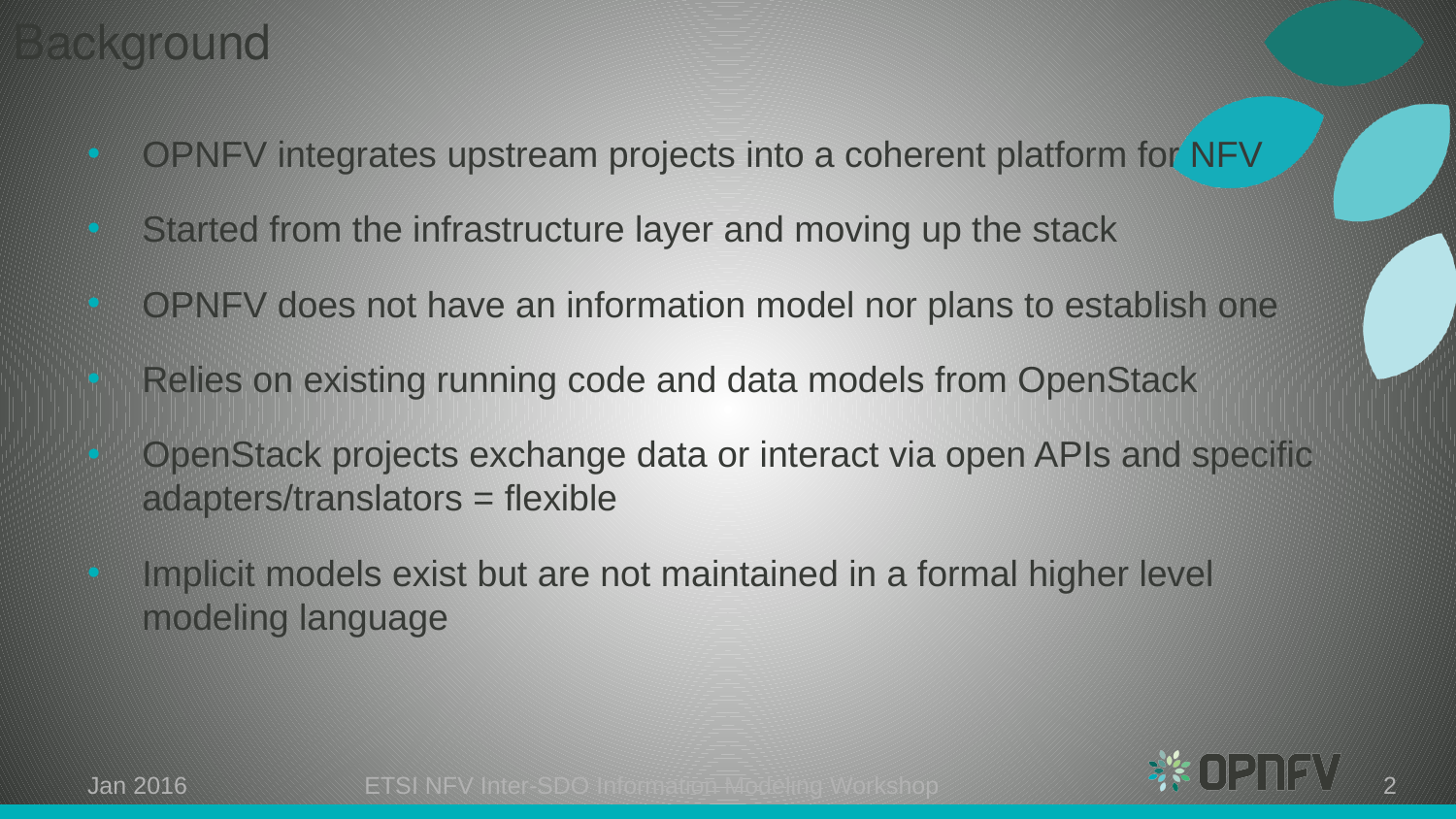

# Background
OPNFV integrates upstream projects into a coherent platform for NFV
Started from the infrastructure layer and moving up the stack
OPNFV does not have an information model nor plans to establish one
Relies on existing running code and data models from OpenStack
OpenStack projects exchange data or interact via open APIs and specific adapters/translators = flexible
Implicit models exist but are not maintained in a formal higher level modeling language
Jan 2016
ETSI NFV Inter-SDO Information Modeling Workshop
2